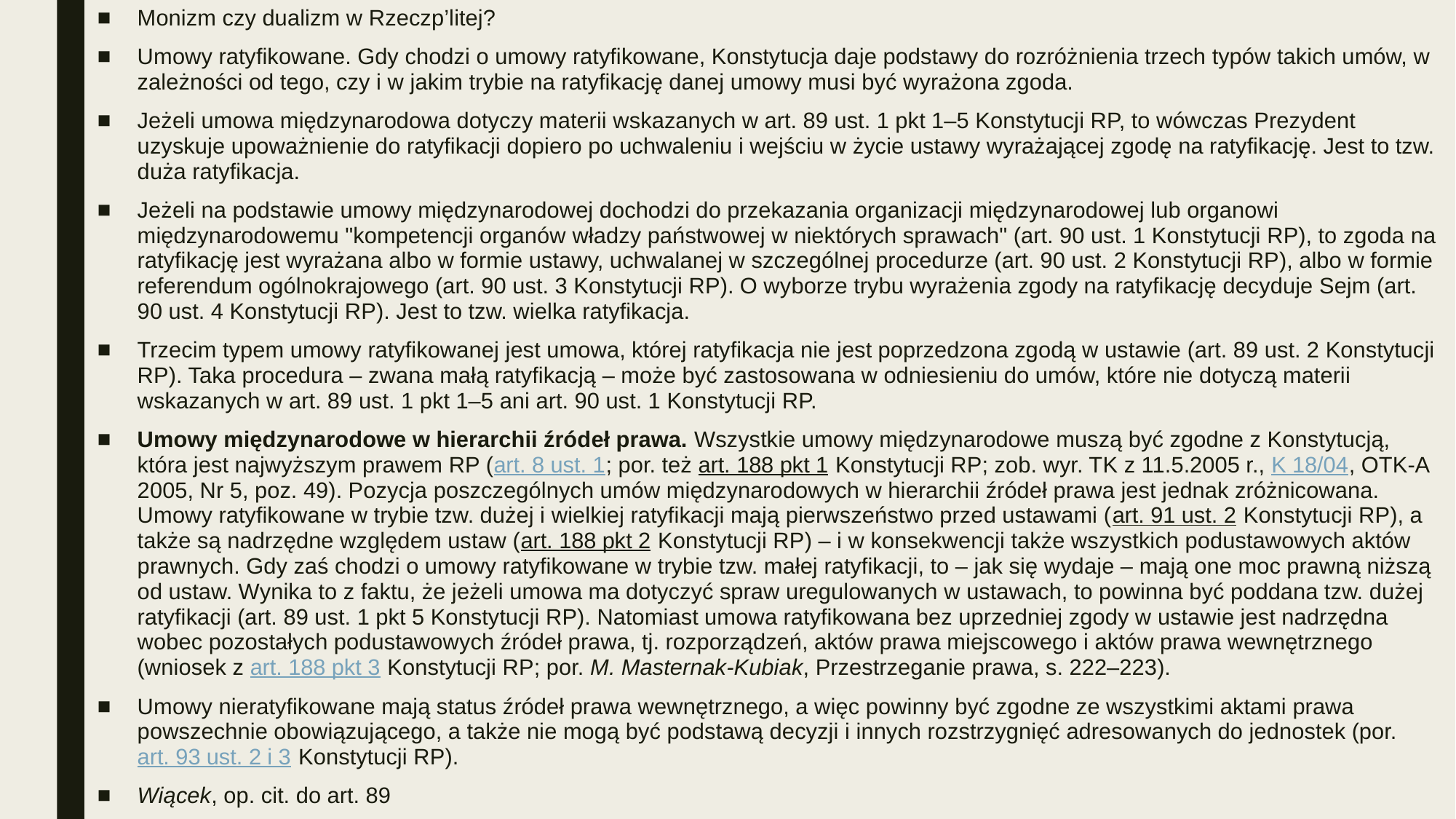

Monizm czy dualizm w Rzeczp’litej?
Umowy ratyfikowane. Gdy chodzi o umowy ratyfikowane, Konstytucja daje podstawy do rozróżnienia trzech typów takich umów, w zależności od tego, czy i w jakim trybie na ratyfikację danej umowy musi być wyrażona zgoda.
Jeżeli umowa międzynarodowa dotyczy materii wskazanych w art. 89 ust. 1 pkt 1–5 Konstytucji RP, to wówczas Prezydent uzyskuje upoważnienie do ratyfikacji dopiero po uchwaleniu i wejściu w życie ustawy wyrażającej zgodę na ratyfikację. Jest to tzw. duża ratyfikacja.
Jeżeli na podstawie umowy międzynarodowej dochodzi do przekazania organizacji międzynarodowej lub organowi międzynarodowemu "kompetencji organów władzy państwowej w niektórych sprawach" (art. 90 ust. 1 Konstytucji RP), to zgoda na ratyfikację jest wyrażana albo w formie ustawy, uchwalanej w szczególnej procedurze (art. 90 ust. 2 Konstytucji RP), albo w formie referendum ogólnokrajowego (art. 90 ust. 3 Konstytucji RP). O wyborze trybu wyrażenia zgody na ratyfikację decyduje Sejm (art. 90 ust. 4 Konstytucji RP). Jest to tzw. wielka ratyfikacja.
Trzecim typem umowy ratyfikowanej jest umowa, której ratyfikacja nie jest poprzedzona zgodą w ustawie (art. 89 ust. 2 Konstytucji RP). Taka procedura – zwana małą ratyfikacją – może być zastosowana w odniesieniu do umów, które nie dotyczą materii wskazanych w art. 89 ust. 1 pkt 1–5 ani art. 90 ust. 1 Konstytucji RP.
Umowy międzynarodowe w hierarchii źródeł prawa. Wszystkie umowy międzynarodowe muszą być zgodne z Konstytucją, która jest najwyższym prawem RP (art. 8 ust. 1; por. też art. 188 pkt 1 Konstytucji RP; zob. wyr. TK z 11.5.2005 r., K 18/04, OTK-A 2005, Nr 5, poz. 49). Pozycja poszczególnych umów międzynarodowych w hierarchii źródeł prawa jest jednak zróżnicowana. Umowy ratyfikowane w trybie tzw. dużej i wielkiej ratyfikacji mają pierwszeństwo przed ustawami (art. 91 ust. 2 Konstytucji RP), a także są nadrzędne względem ustaw (art. 188 pkt 2 Konstytucji RP) – i w konsekwencji także wszystkich podustawowych aktów prawnych. Gdy zaś chodzi o umowy ratyfikowane w trybie tzw. małej ratyfikacji, to – jak się wydaje – mają one moc prawną niższą od ustaw. Wynika to z faktu, że jeżeli umowa ma dotyczyć spraw uregulowanych w ustawach, to powinna być poddana tzw. dużej ratyfikacji (art. 89 ust. 1 pkt 5 Konstytucji RP). Natomiast umowa ratyfikowana bez uprzedniej zgody w ustawie jest nadrzędna wobec pozostałych podustawowych źródeł prawa, tj. rozporządzeń, aktów prawa miejscowego i aktów prawa wewnętrznego (wniosek z art. 188 pkt 3 Konstytucji RP; por. M. Masternak-Kubiak, Przestrzeganie prawa, s. 222–223).
Umowy nieratyfikowane mają status źródeł prawa wewnętrznego, a więc powinny być zgodne ze wszystkimi aktami prawa powszechnie obowiązującego, a także nie mogą być podstawą decyzji i innych rozstrzygnięć adresowanych do jednostek (por. art. 93 ust. 2 i 3 Konstytucji RP).
Wiącek, op. cit. do art. 89